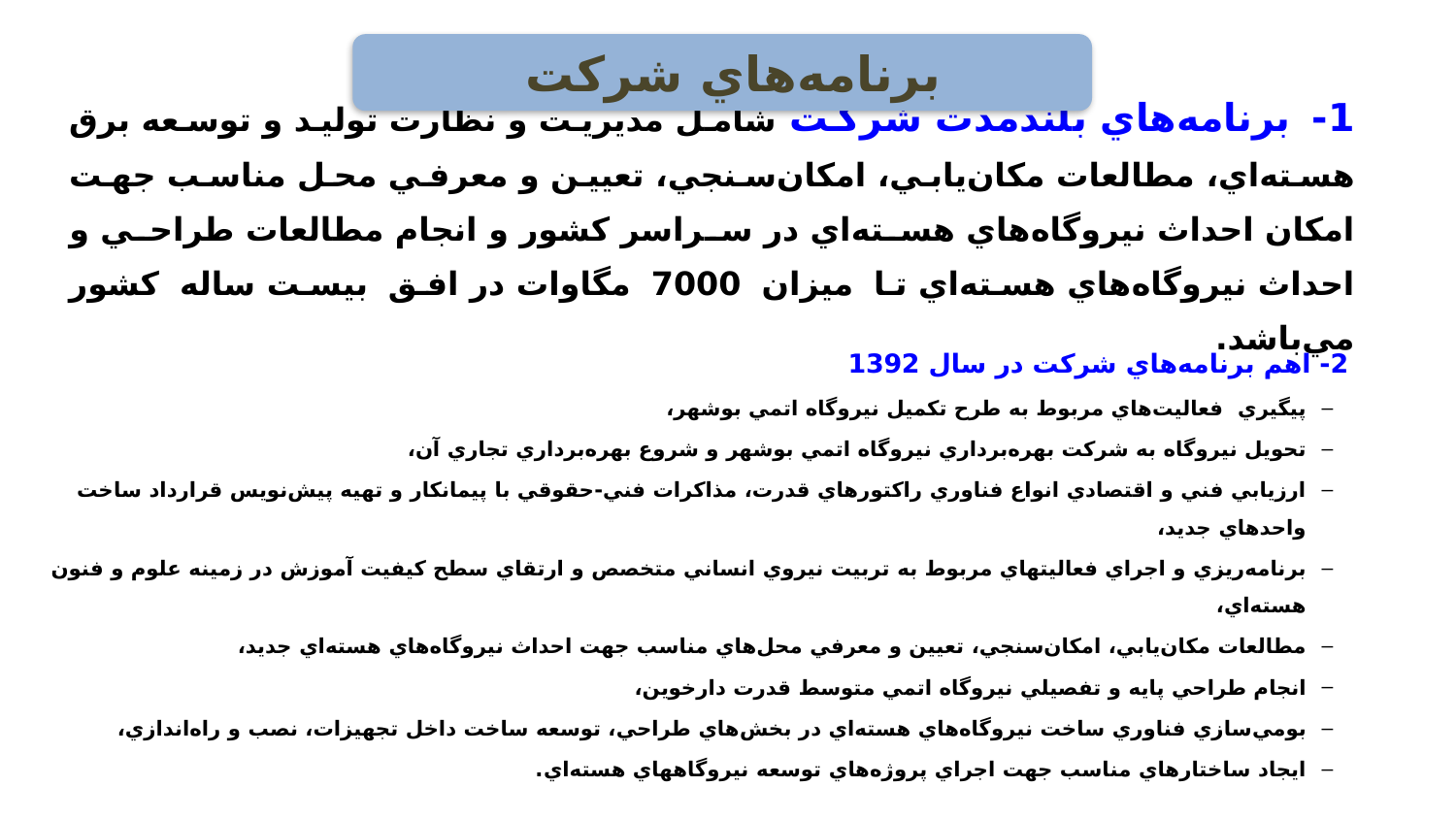

برنامه‌هاي شركت
# 1- برنامه‌هاي بلندمدت شركت شامل مديريت و نظارت توليد و توسعه برق هسته‌اي، مطالعات مكان‌يابي، امكان‌سنجي، تعيين و معرفي محل مناسب جهت امكان احداث نيروگاه‌هاي هسته‌اي در سراسر كشور و انجام مطالعات طراحي و احداث نيروگاه‌هاي هسته‌اي تا ميزان 7000 مگاوات در افق بيست ساله كشور مي‌باشد.
   2- اهم برنامه‌هاي شركت در سال‌ 1392
پيگيري  فعاليت‌هاي مربوط به طرح تكميل نيروگاه اتمي بوشهر،
تحويل نيروگاه به شركت بهره‌برداري نيروگاه اتمي بوشهر و شروع بهره‌برداري تجاري آن،
ارزيابي فني و اقتصادي انواع فناوري راكتورهاي قدرت، مذاكرات فني-حقوقي با پيمانكار و تهيه پيش‌نويس قرارداد ساخت واحدهاي جديد،
برنامه‌ريزي و اجراي فعاليتهاي مربوط به تربيت نيروي انساني متخصص و ارتقاي سطح كيفيت آموزش در زمينه علوم و فنون هسته‌اي،
مطالعات مكان‌يابي، امكان‌سنجي، تعيين و معرفي محل‌هاي مناسب جهت احداث نيروگاه‌هاي هسته‌اي جديد،
انجام طراحي پايه و تفصيلي نيروگاه اتمي متوسط قدرت دارخوين،
بومي‌سازي فناوري ساخت نيروگاه‌هاي هسته‌اي در بخش‌هاي طراحي، توسعه ساخت داخل تجهيزات، نصب و راه‌اندازي،
ايجاد ساختارهاي مناسب جهت اجراي پروژه‌هاي توسعه نيروگاههاي هسته‌اي.
15